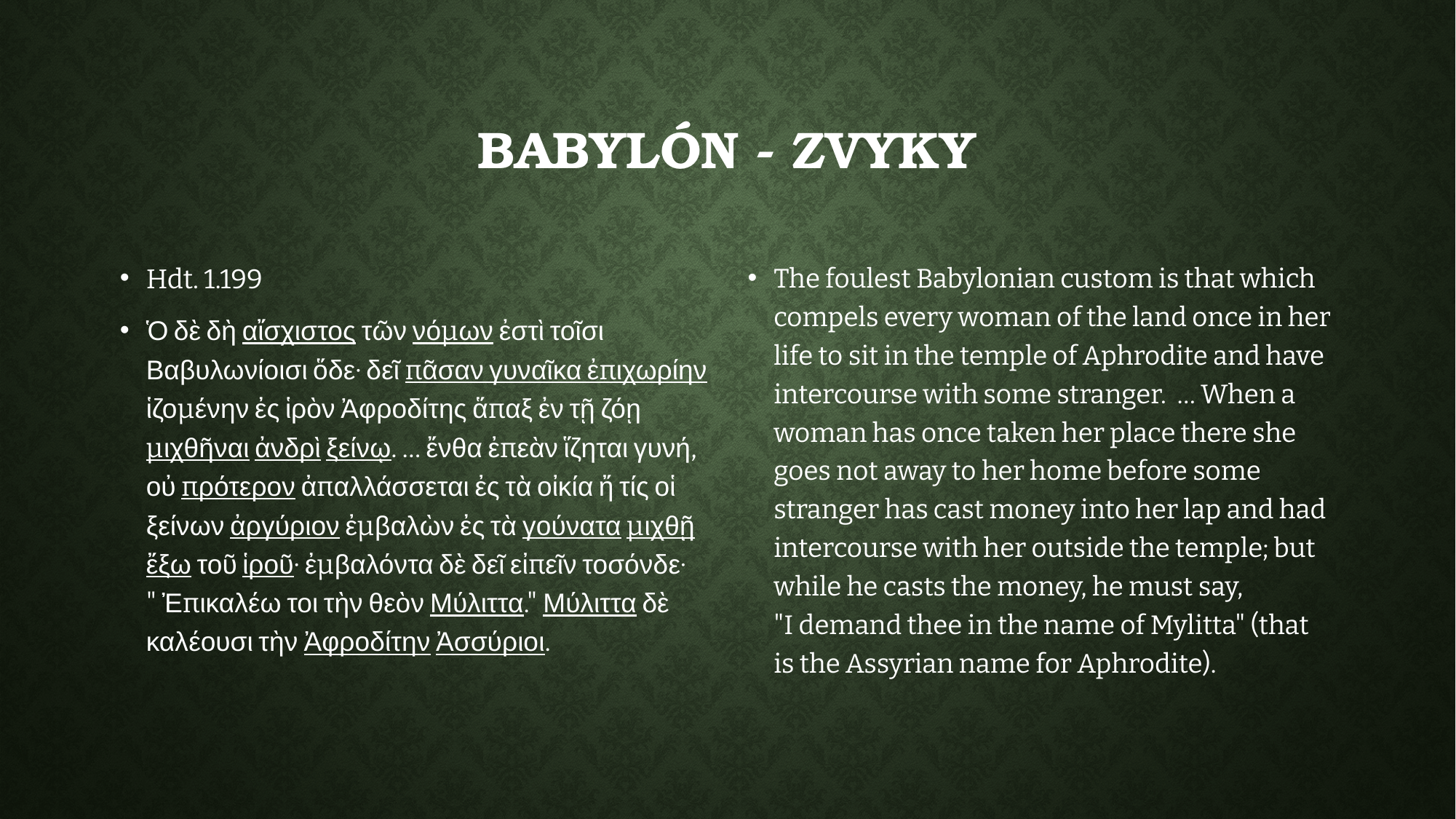

# Babylón - zvyky
Hdt. 1.199
Ὁ δὲ δὴ αἴσχιστος τῶν νόμων ἐστὶ τοῖσι Βαβυλωνίοισι ὅδε· δεῖ πᾶσαν γυναῖκα ἐπιχωρίην ἱζομένην ἐς ἱρὸν Ἀφροδίτης ἅπαξ ἐν τῇ ζόῃ μιχθῆναι ἀνδρὶ ξείνῳ. … ἔνθα ἐπεὰν ἵζηται γυνή, οὐ πρότερον ἀπαλλάσσεται ἐς τὰ οἰκία ἤ τίς οἱ ξείνων ἀργύριον ἐμβαλὼν ἐς τὰ γούνατα μιχθῇ ἔξω τοῦ ἱροῦ· ἐμβαλόντα δὲ δεῖ εἰπεῖν τοσόνδε· " Ἐπικαλέω τοι τὴν θεὸν Μύλιττα." Μύλιττα δὲ καλέουσι τὴν Ἀφροδίτην Ἀσσύριοι.
The foulest Babylonian custom is that which compels every woman of the land once in her life to sit in the temple of Aphrodite and have intercourse with some stranger.  … When a woman has once taken her place there she goes not away to her home before some stranger has cast money into her lap and had intercourse with her outside the temple; but while he casts the money, he must say, "I demand thee in the name of Mylitta" (that is the Assyrian name for Aphrodite).